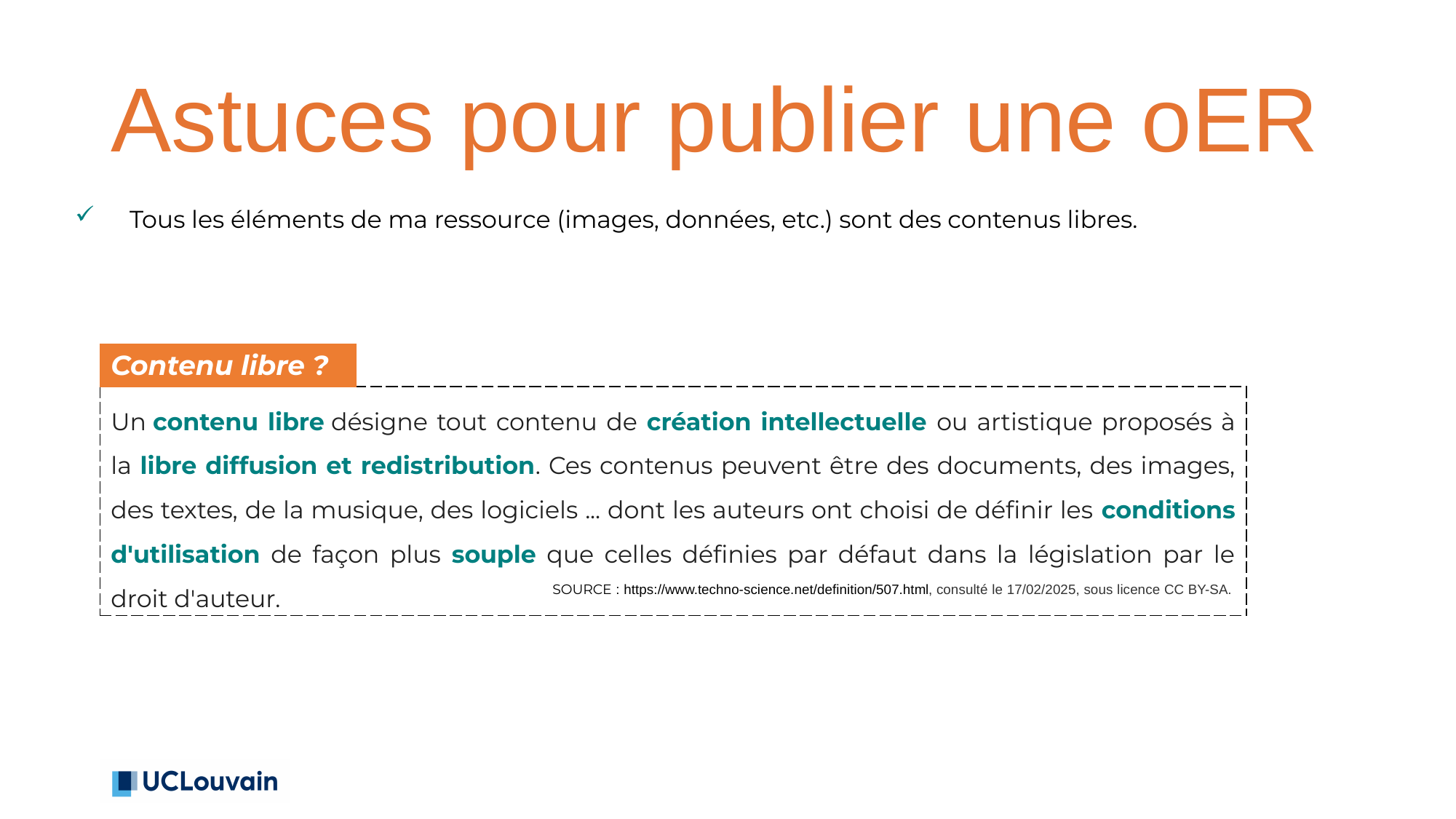

# Astuces pour publier une oER
Tous les éléments de ma ressource (images, données, etc.) sont des contenus libres.

| Contenu libre ? |
| --- |
| Un contenu libre désigne tout contenu de création intellectuelle ou artistique proposés à la libre diffusion et redistribution. Ces contenus peuvent être des documents, des images, des textes, de la musique, des logiciels ... dont les auteurs ont choisi de définir les conditions d'utilisation de façon plus souple que celles définies par défaut dans la législation par le droit d'auteur. |
| --- |
SOURCE : https://www.techno-science.net/definition/507.html, consulté le 17/02/2025, sous licence CC BY-SA.
18